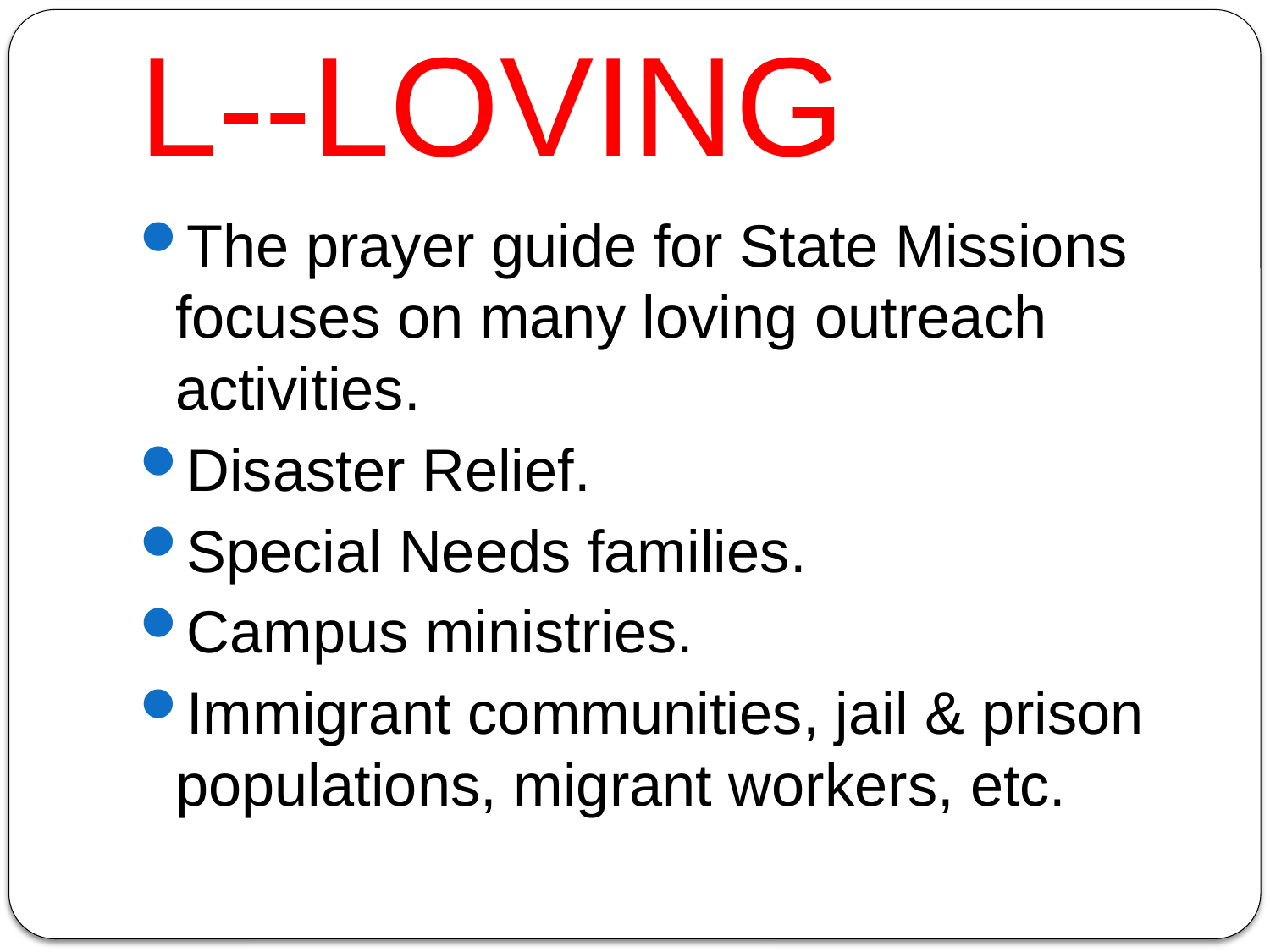

# L--LOVING
The prayer guide for State Missions focuses on many loving outreach activities.
Disaster Relief.
Special Needs families.
Campus ministries.
Immigrant communities, jail & prison populations, migrant workers, etc.